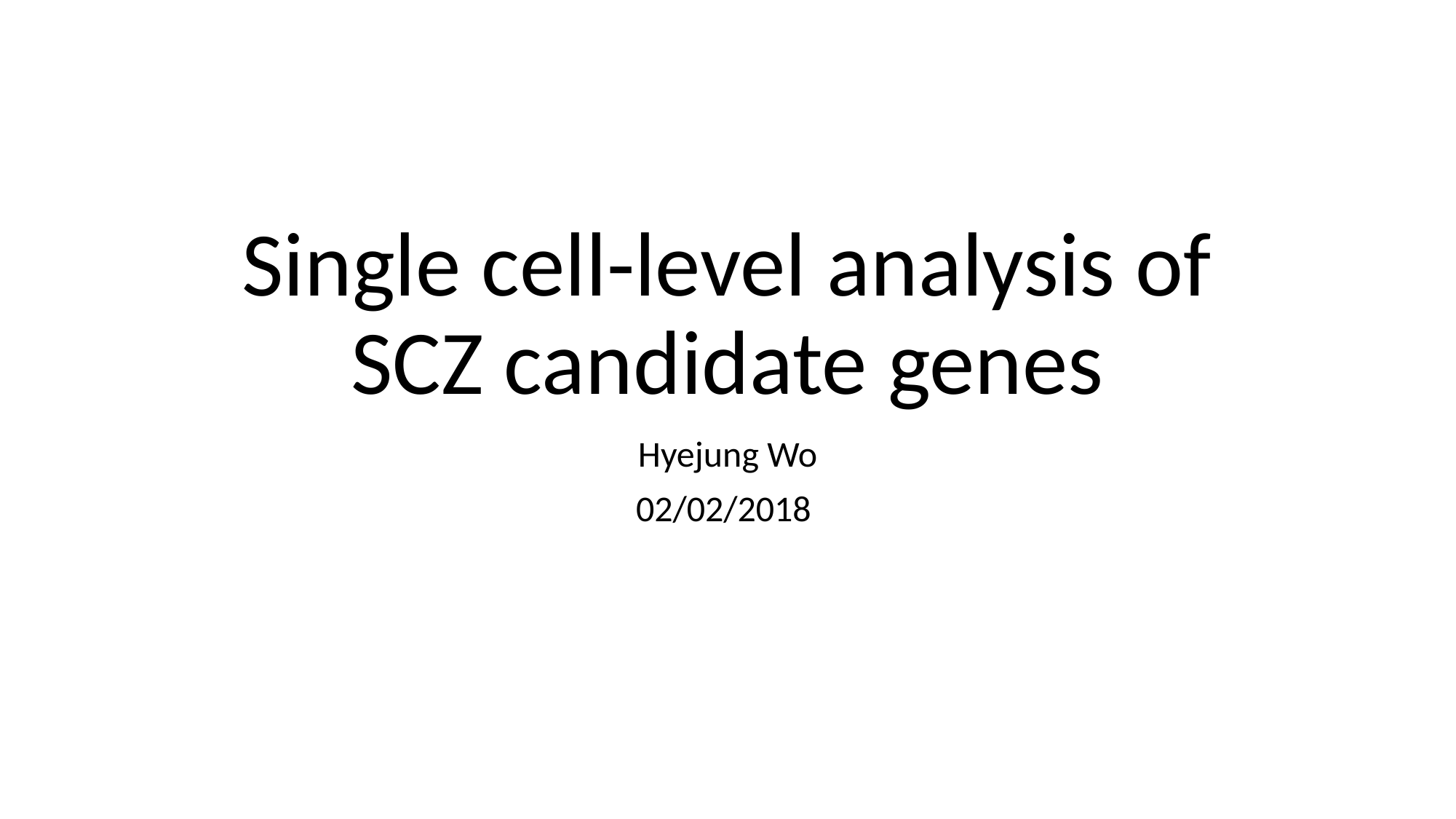

# Single cell-level analysis of SCZ candidate genes
Hyejung Wo
02/02/2018